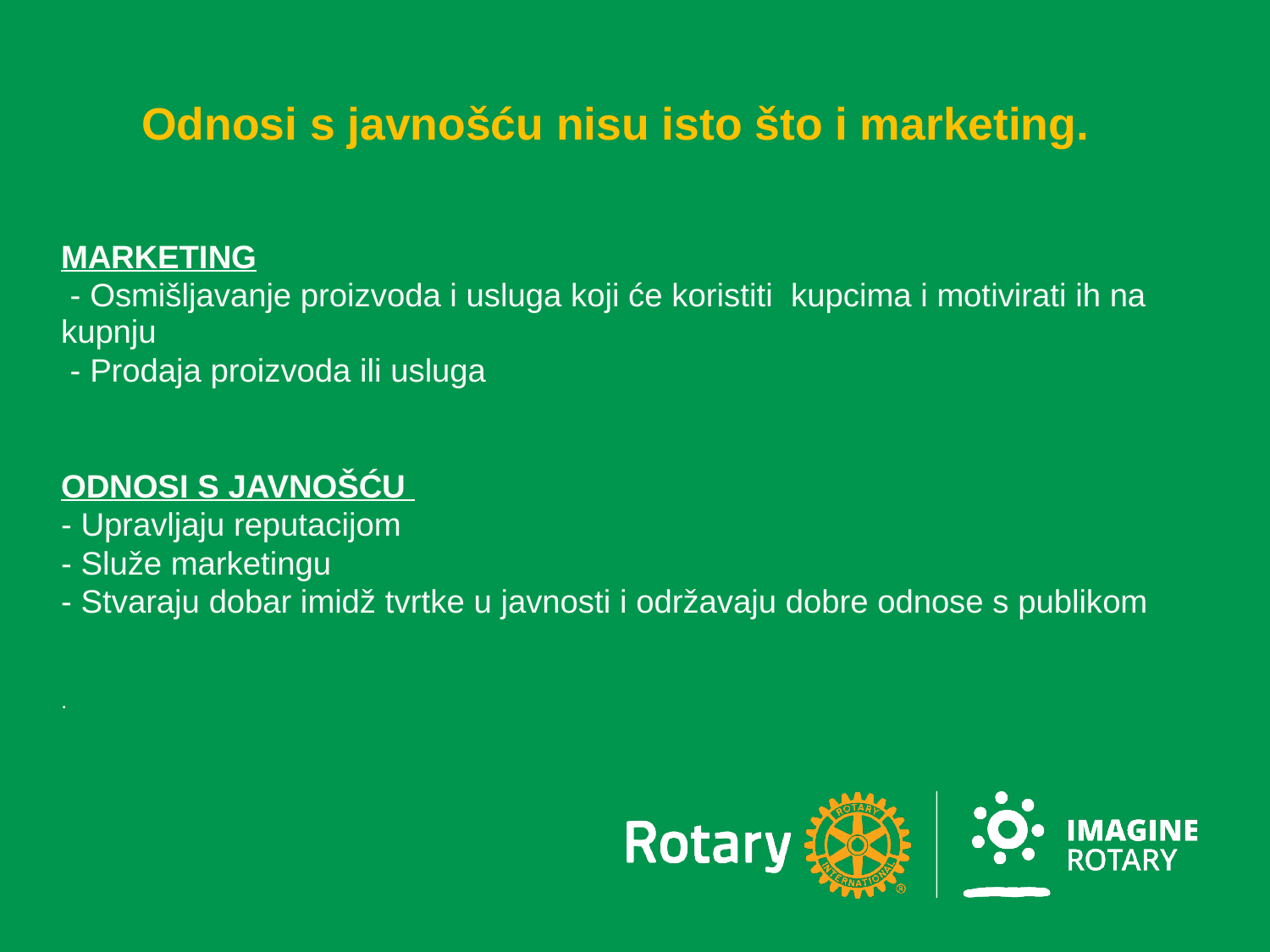

Odnosi s javnošću nisu isto što i marketing.

MARKETING
 - Osmišljavanje proizvoda i usluga koji će koristiti  kupcima i motivirati ih na kupnju
 - Prodaja proizvoda ili usluga

ODNOSI S JAVNOŠĆU
- Upravljaju reputacijom
- Služe marketingu
- Stvaraju dobar imidž tvrtke u javnosti i održavaju dobre odnose s publikom

.